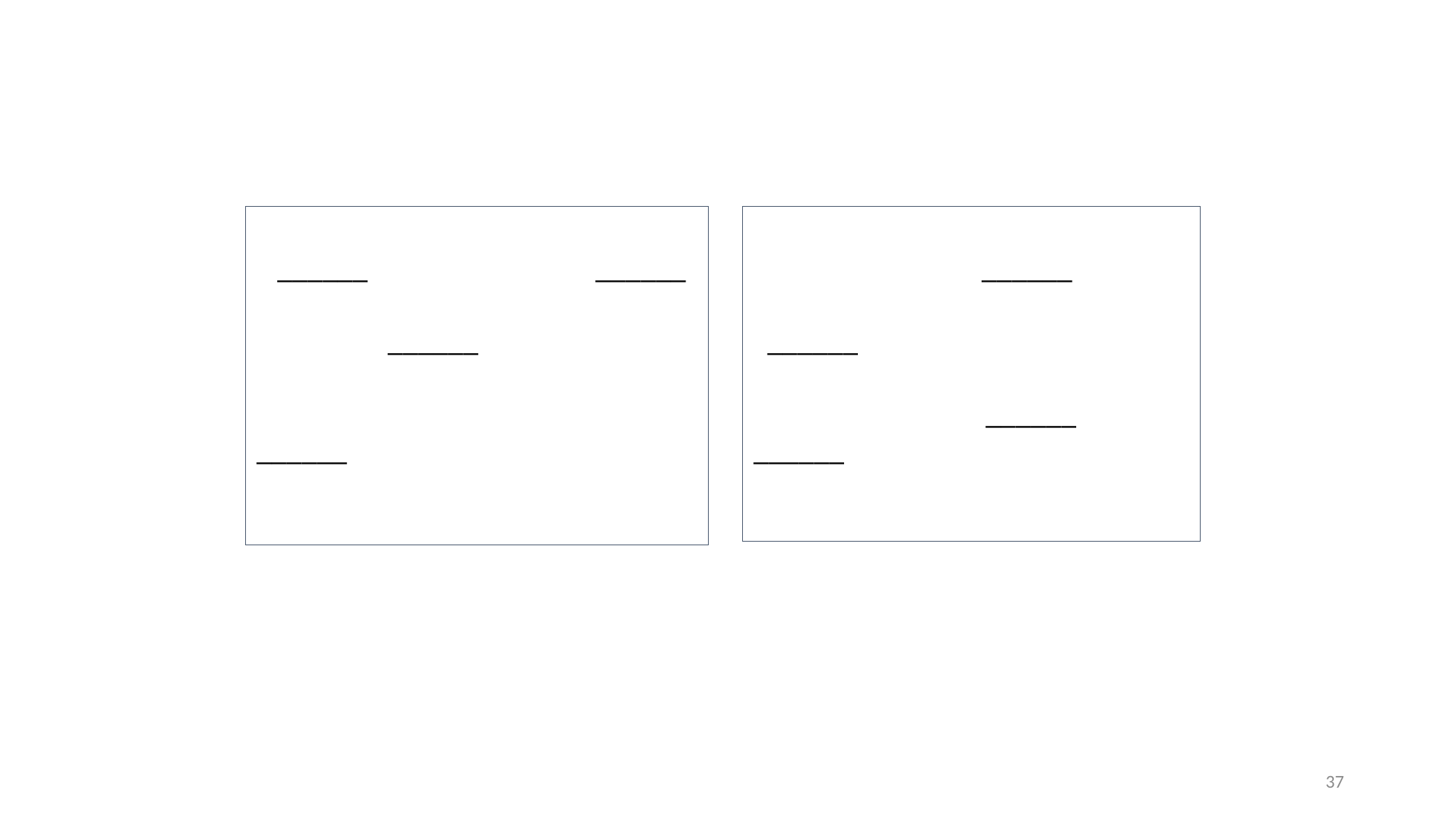

______                                 ______

                   ______

			          ______

                                 ______

  ______

		  ______                 ______

37